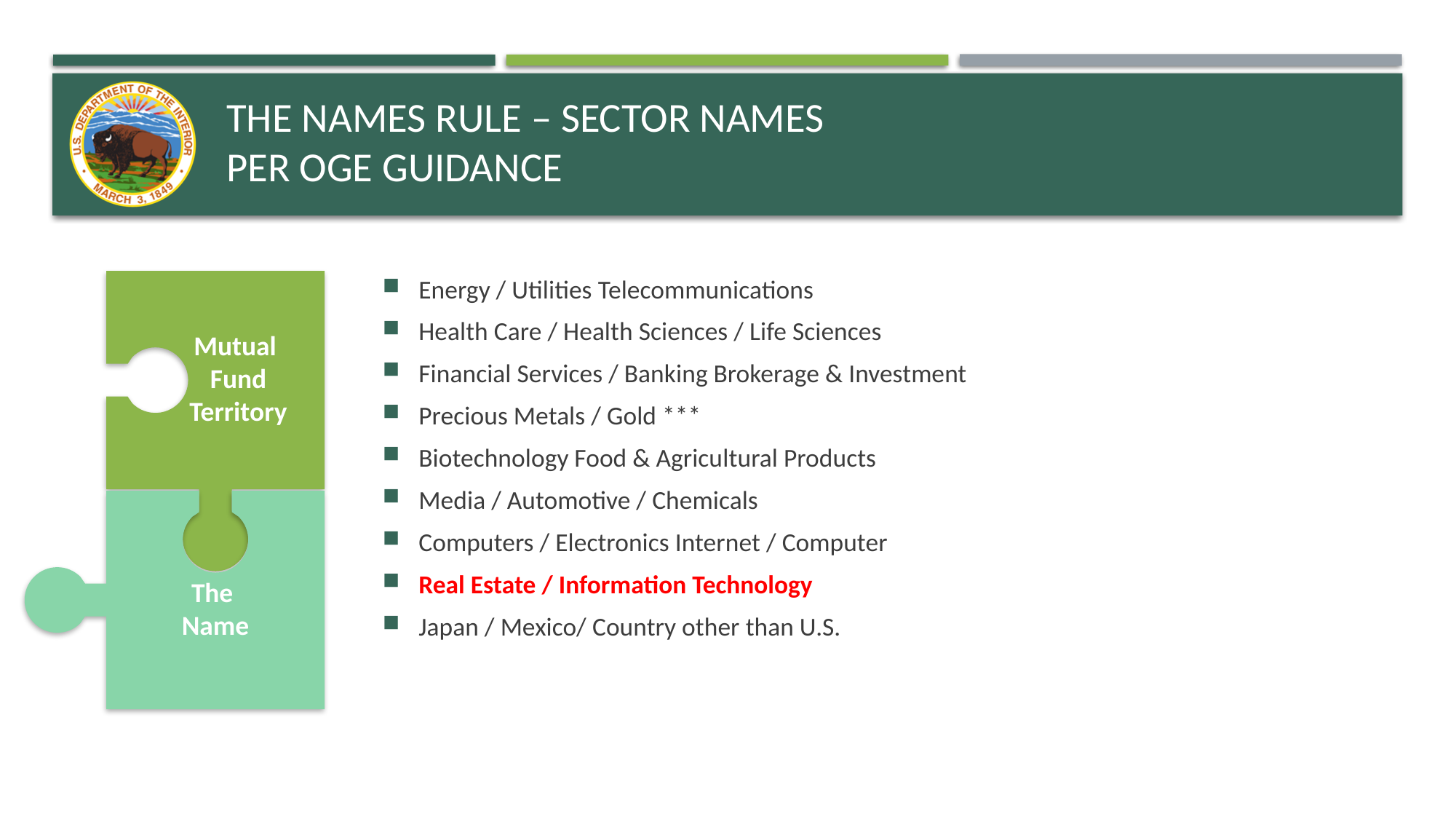

# The names rule – sector names per oge GUIDANCE

Mutual
Fund
Territory

The
Name
Energy / Utilities Telecommunications
Health Care / Health Sciences / Life Sciences
Financial Services / Banking Brokerage & Investment
Precious Metals / Gold ***
Biotechnology Food & Agricultural Products
Media / Automotive / Chemicals
Computers / Electronics Internet / Computer
Real Estate / Information Technology
Japan / Mexico/ Country other than U.S.